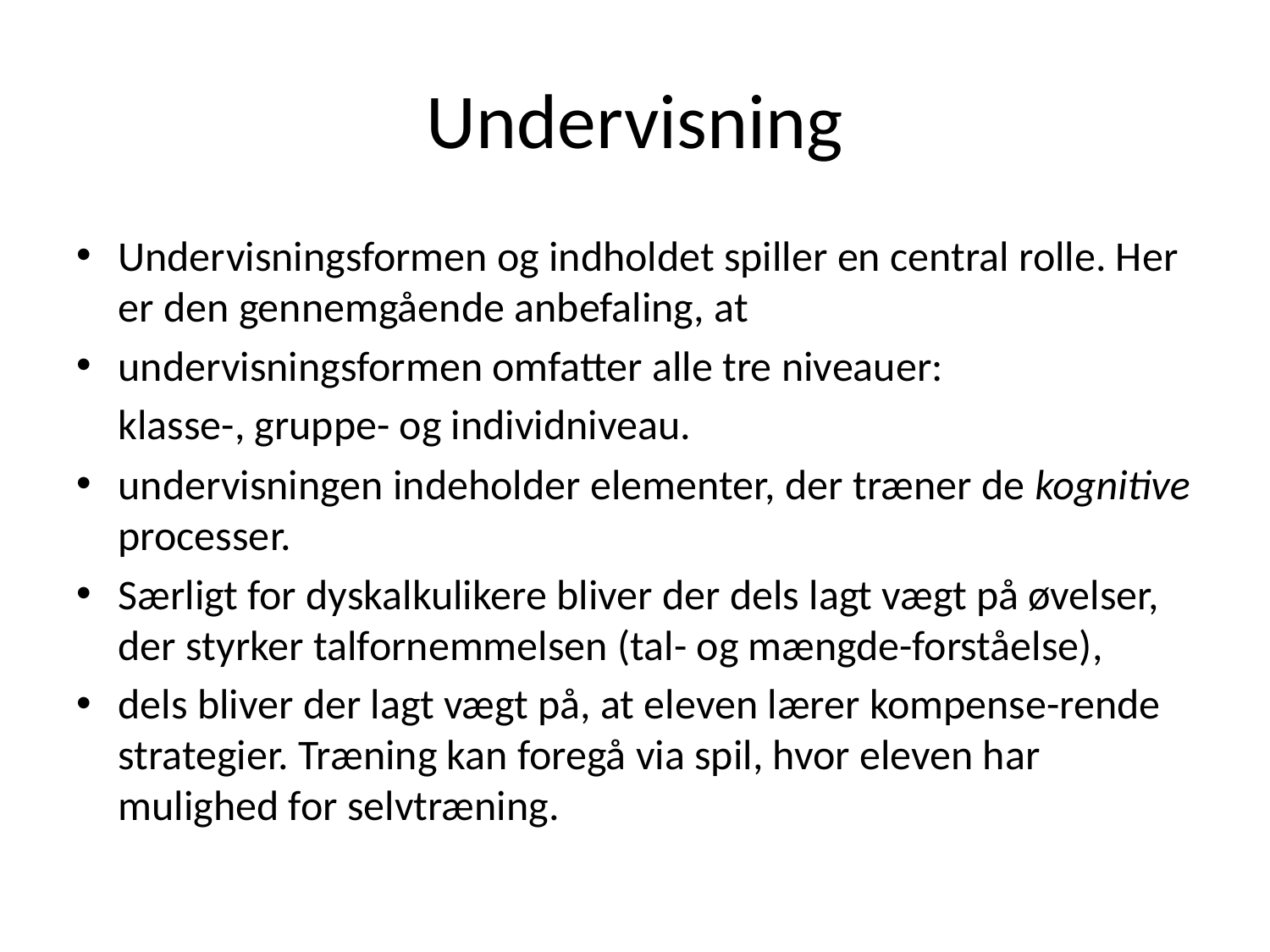

# Undervisning
Undervisningsformen og indholdet spiller en central rolle. Her er den gennemgående anbefaling, at
undervisningsformen omfatter alle tre niveauer:
	klasse-, gruppe- og individniveau.
undervisningen indeholder elementer, der træner de kognitive processer.
Særligt for dyskalkulikere bliver der dels lagt vægt på øvelser, der styrker talfornemmelsen (tal- og mængde-forståelse),
dels bliver der lagt vægt på, at eleven lærer kompense-rende strategier. Træning kan foregå via spil, hvor eleven har mulighed for selvtræning.